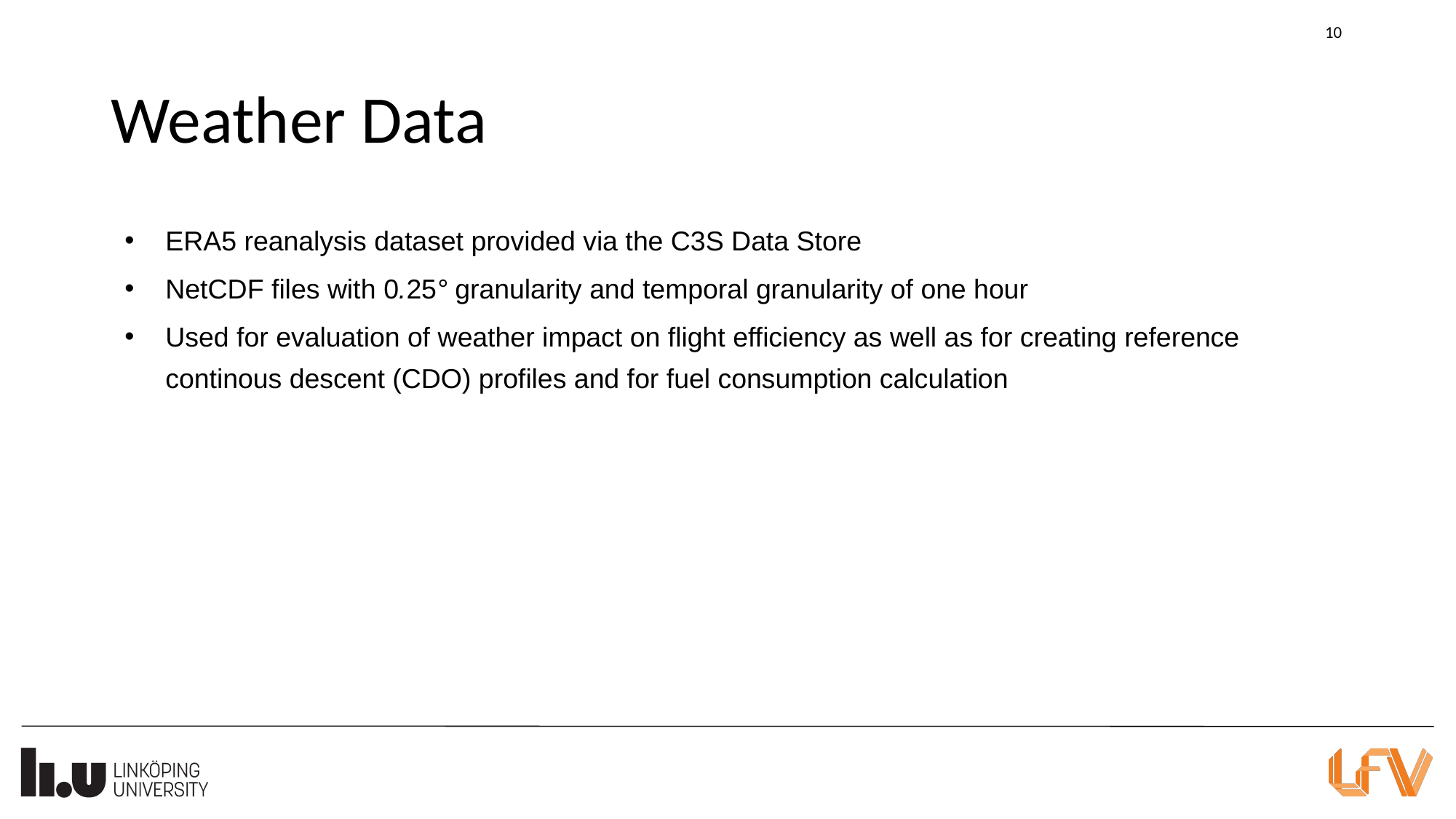

10
# Weather Data
ERA5 reanalysis dataset provided via the C3S Data Store
NetCDF files with 0.25° granularity and temporal granularity of one hour
Used for evaluation of weather impact on flight efficiency as well as for creating reference continous descent (CDO) profiles and for fuel consumption calculation